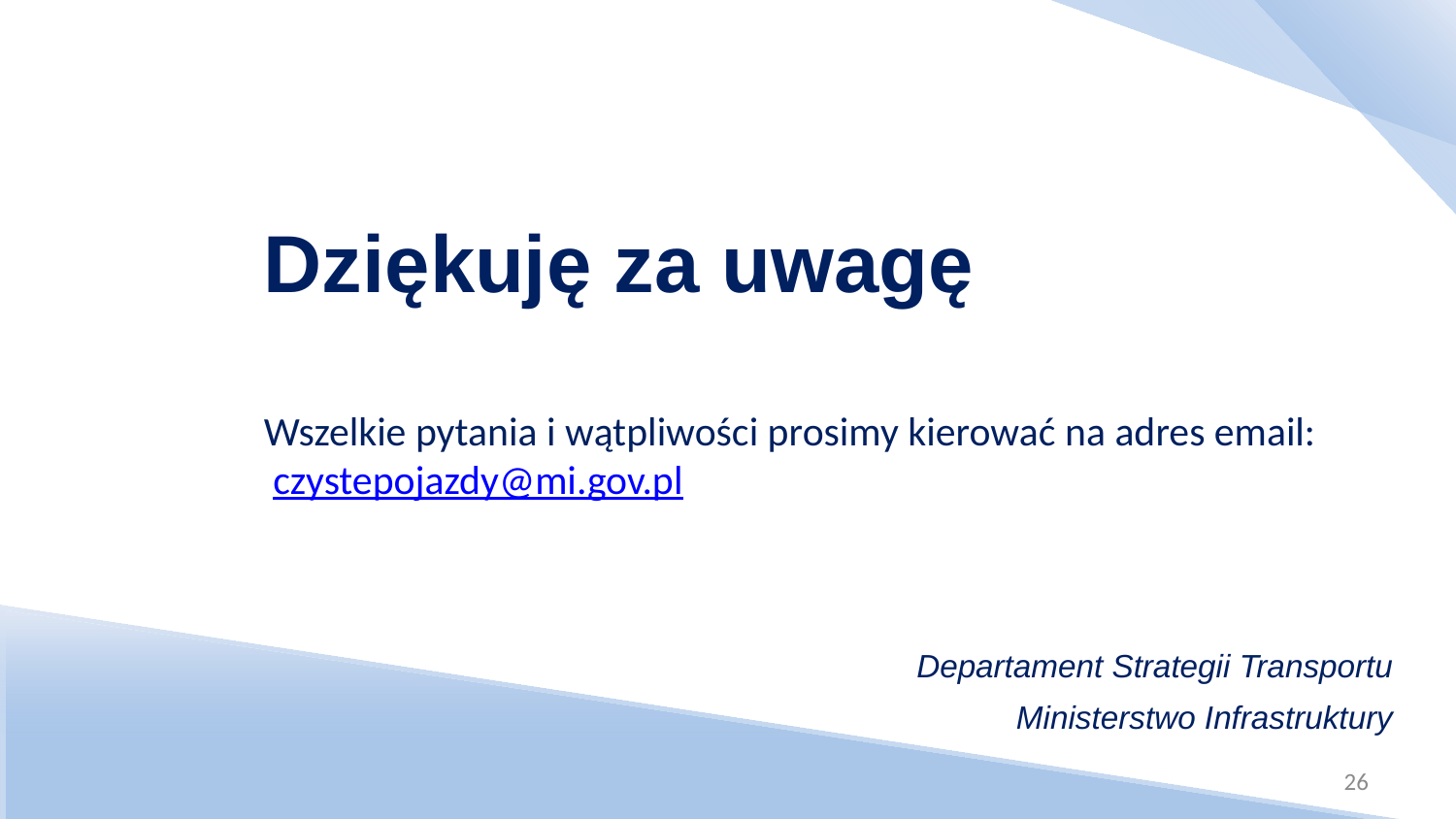

Dziękuję za uwagę

Wszelkie pytania i wątpliwości prosimy kierować na adres email:
 czystepojazdy@mi.gov.pl

Departament Strategii Transportu
Ministerstwo Infrastruktury

26